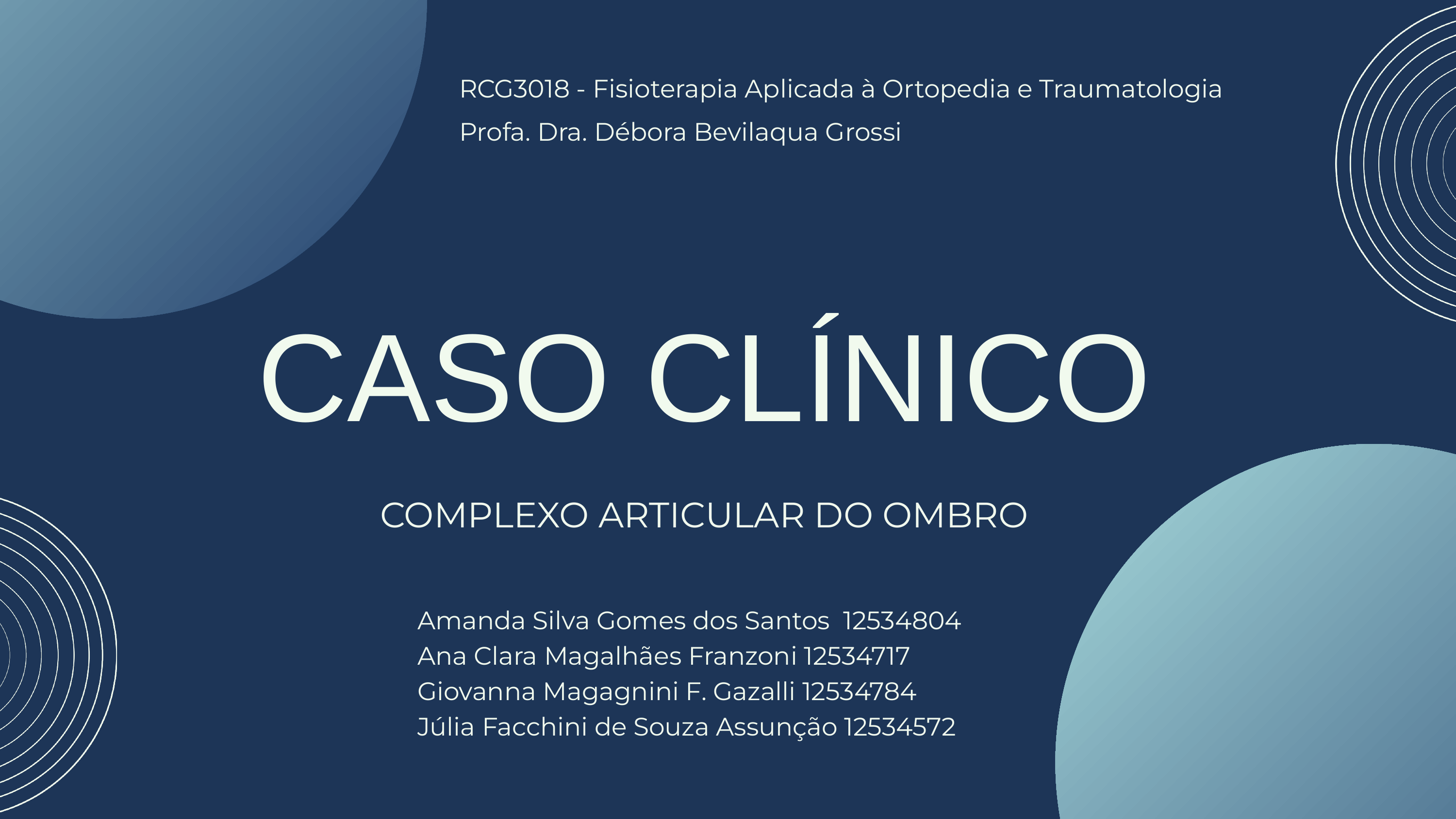

RCG3018 - Fisioterapia Aplicada à Ortopedia e Traumatologia
Profa. Dra. Débora Bevilaqua Grossi
CASO CLÍNICO

COMPLEXO ARTICULAR DO OMBRO

Amanda Silva Gomes dos Santos  12534804
Ana Clara Magalhães Franzoni 12534717
Giovanna Magagnini F. Gazalli 12534784
Júlia Facchini de Souza Assunção 12534572